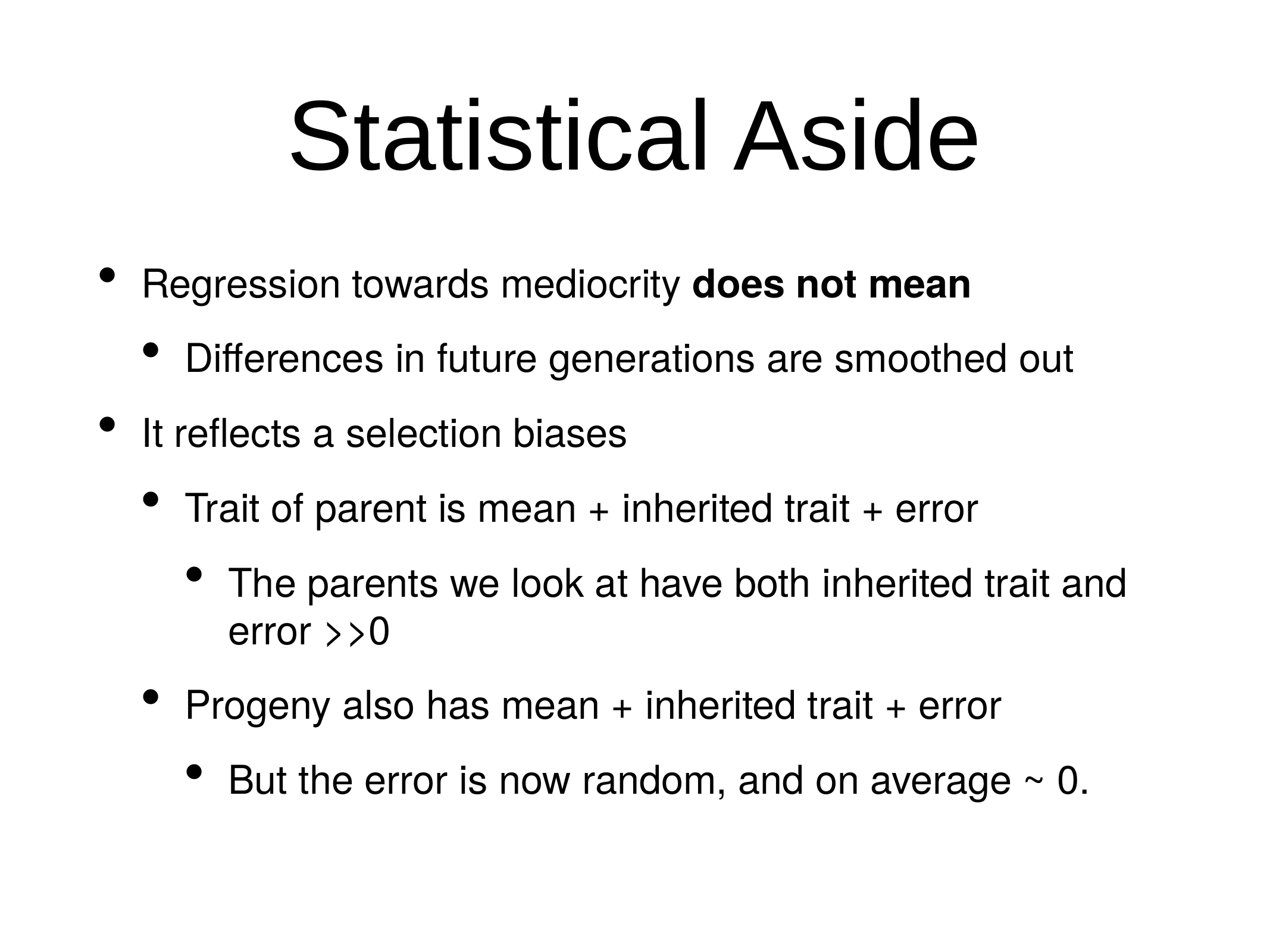

# Statistical Aside
Regression towards mediocrity does not mean
Differences in future generations are smoothed out
It reflects a selection biases
Trait of parent is mean + inherited trait + error
The parents we look at have both inherited trait and error >>0
Progeny also has mean + inherited trait + error
But the error is now random, and on average ~ 0.